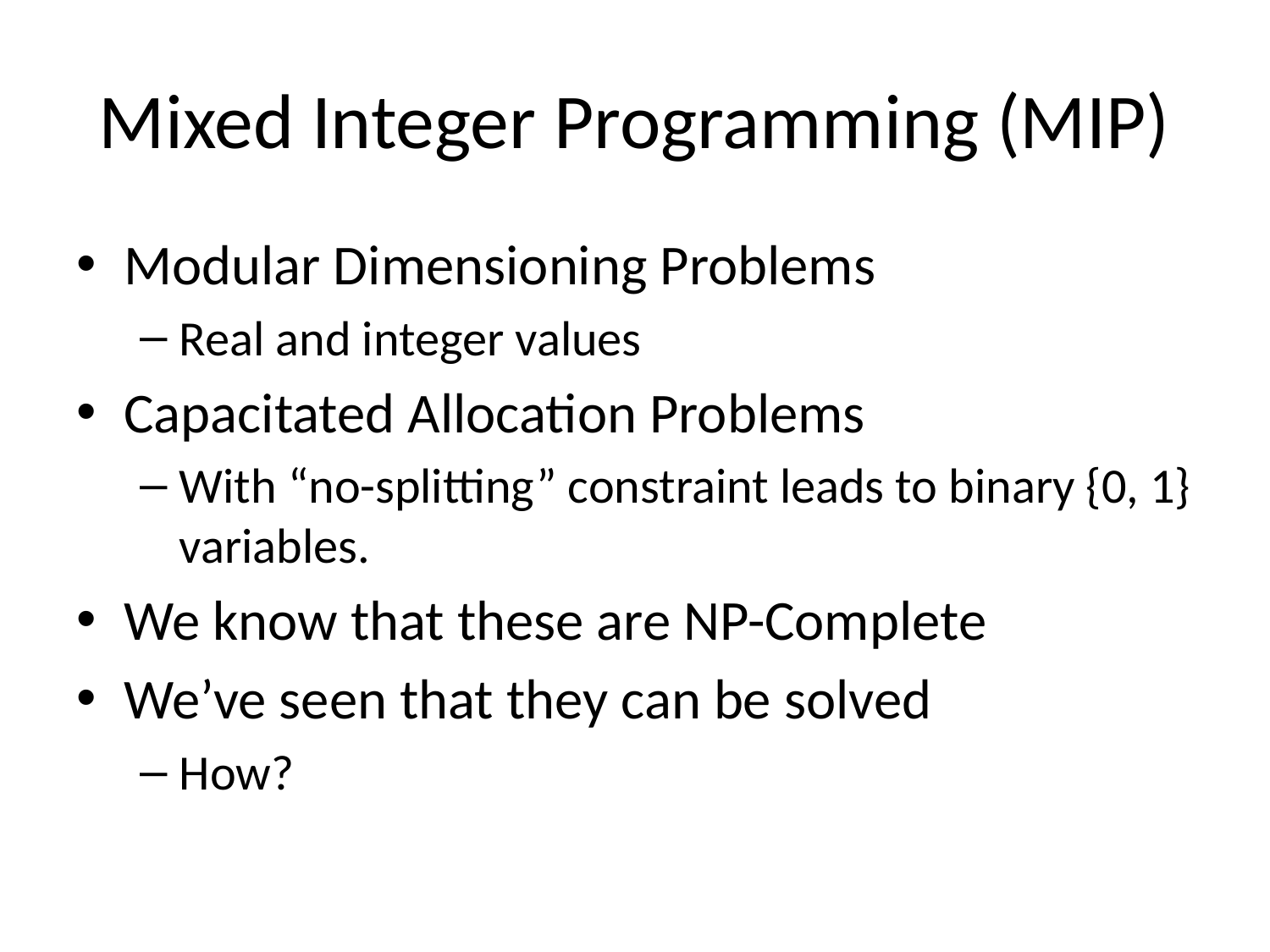

# Mixed Integer Programming (MIP)
Modular Dimensioning Problems
Real and integer values
Capacitated Allocation Problems
With “no-splitting” constraint leads to binary {0, 1} variables.
We know that these are NP-Complete
We’ve seen that they can be solved
How?